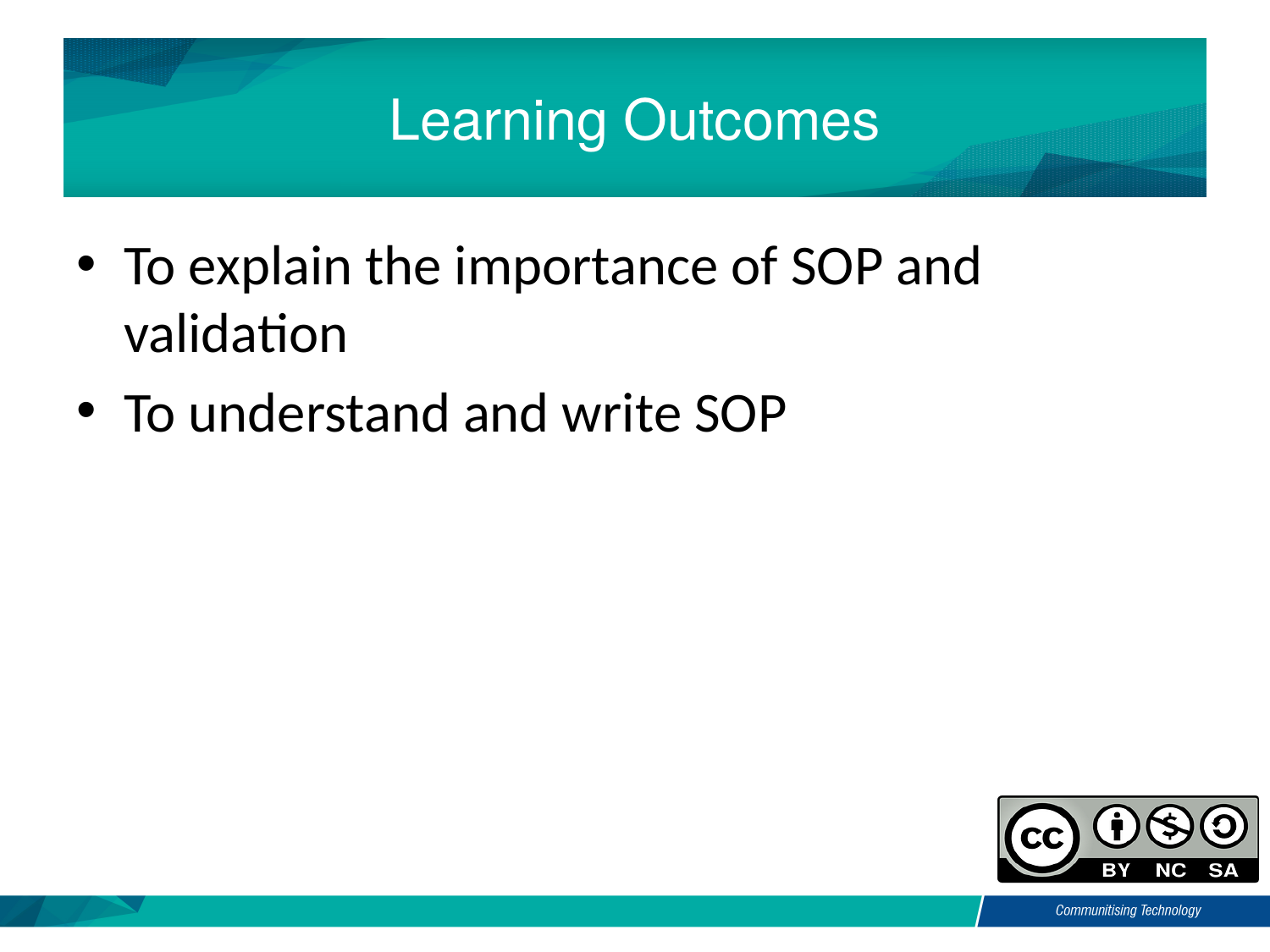

# Learning Outcomes
To explain the importance of SOP and validation
To understand and write SOP